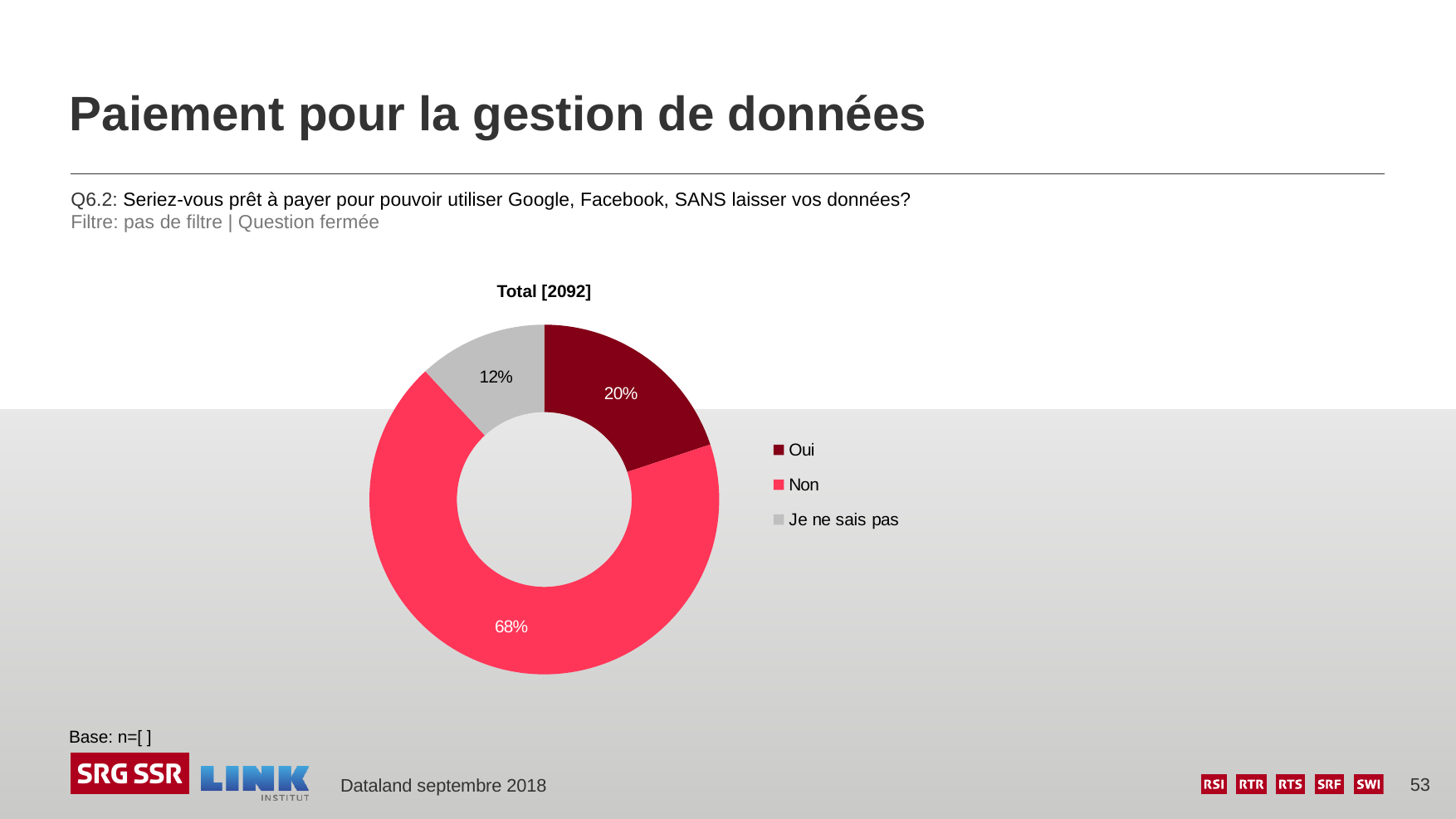

# Paiement pour la gestion de données
Q6.2: Seriez-vous prêt à payer pour pouvoir utiliser Google, Facebook, SANS laisser vos données?
Filtre: pas de filtre | Question fermée

### Chart

| Category | Spalte1 |
|---|---|
| Oui | 0.199 |
| Non | 0.682 |
| Je ne sais pas | 0.119 |
Total [2092]
Base: n=[ ]